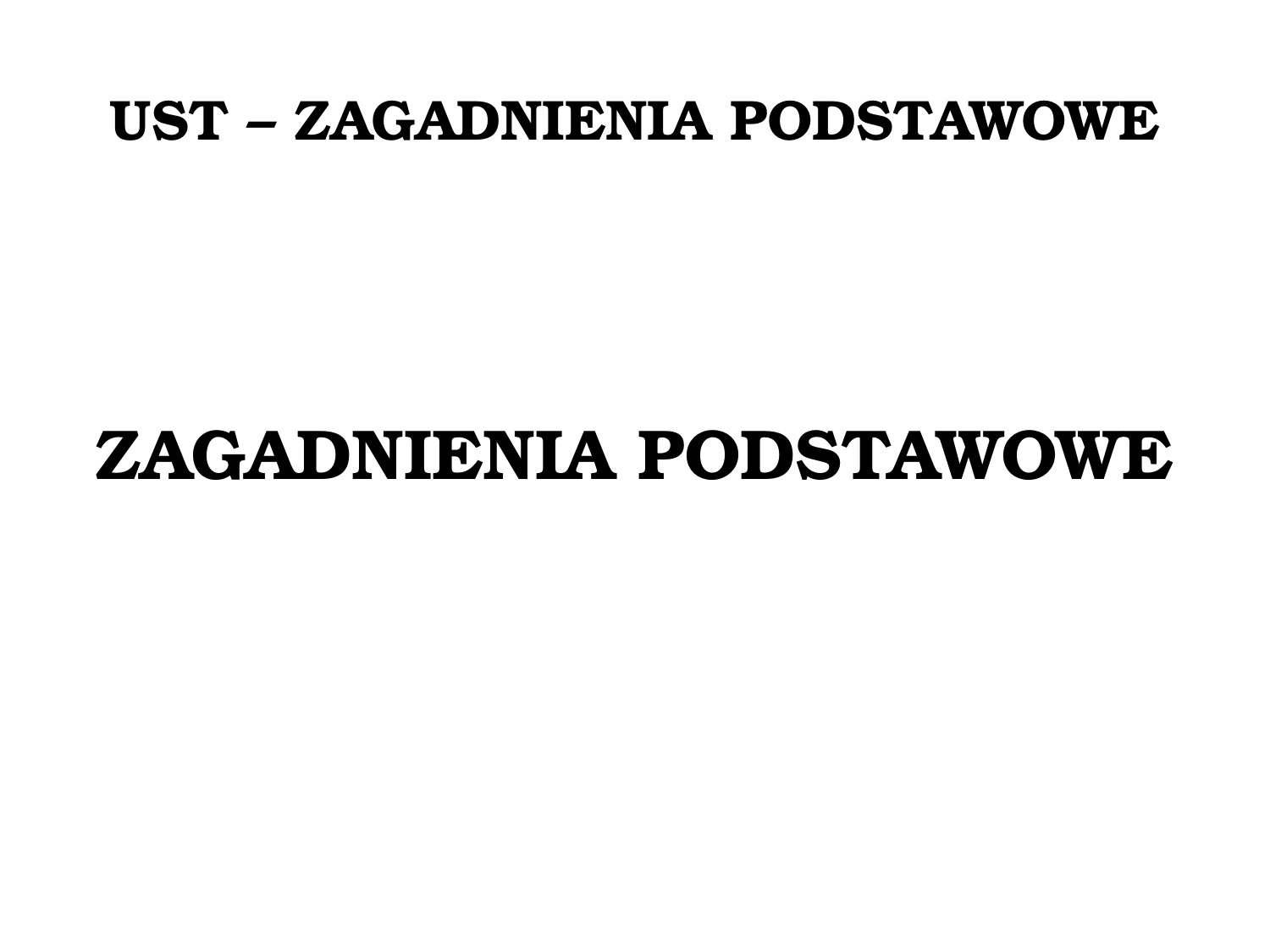

# UST – ZAGADNIENIA PODSTAWOWE

ZAGADNIENIA PODSTAWOWE